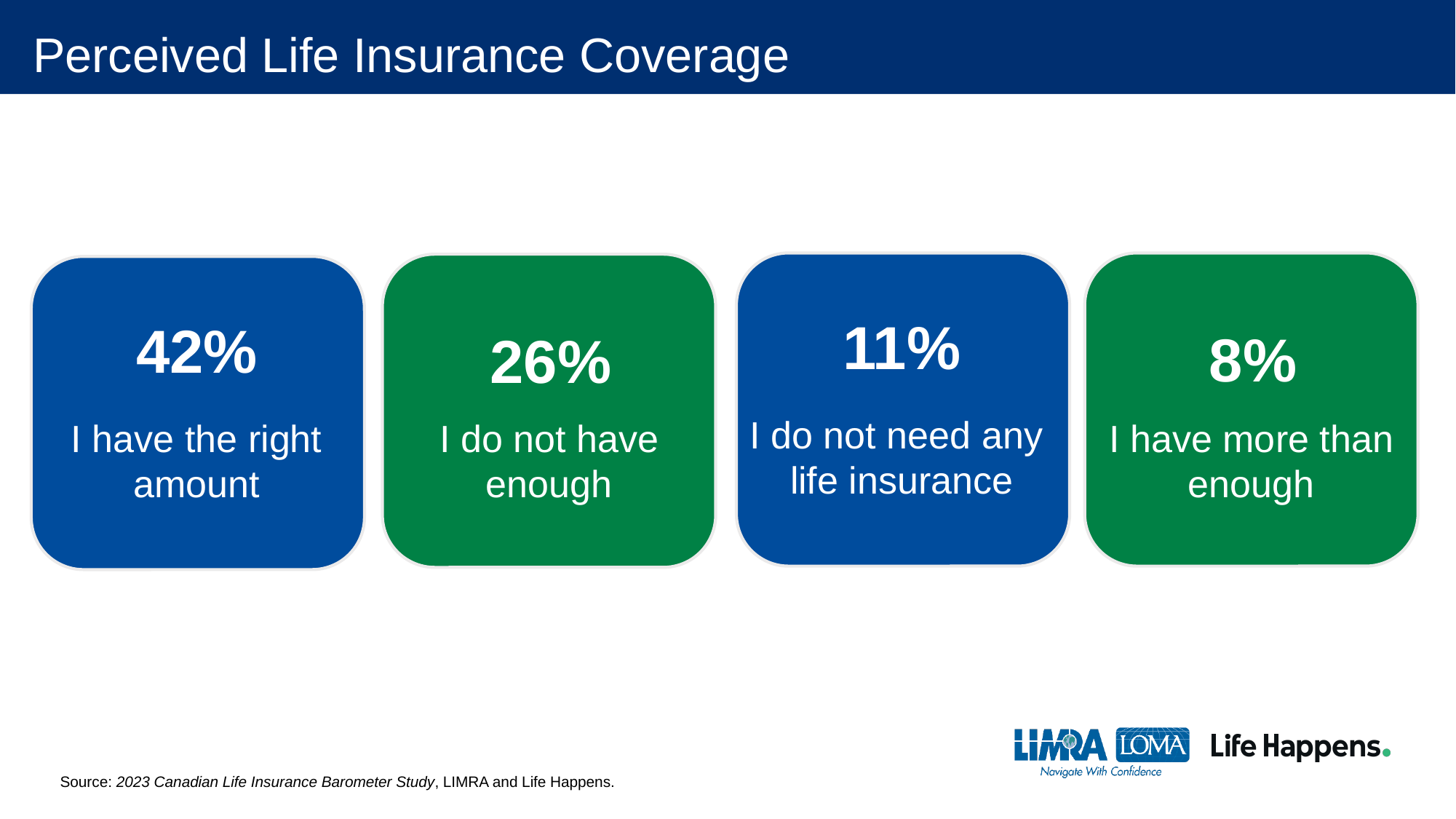

# Perceived Life Insurance Coverage

11%
42%
8%
26%
I do not need any
life insurance
I have the right amount
I do not have
enough
I have more than enough
Source: 2023 Canadian Life Insurance Barometer Study, LIMRA and Life Happens.